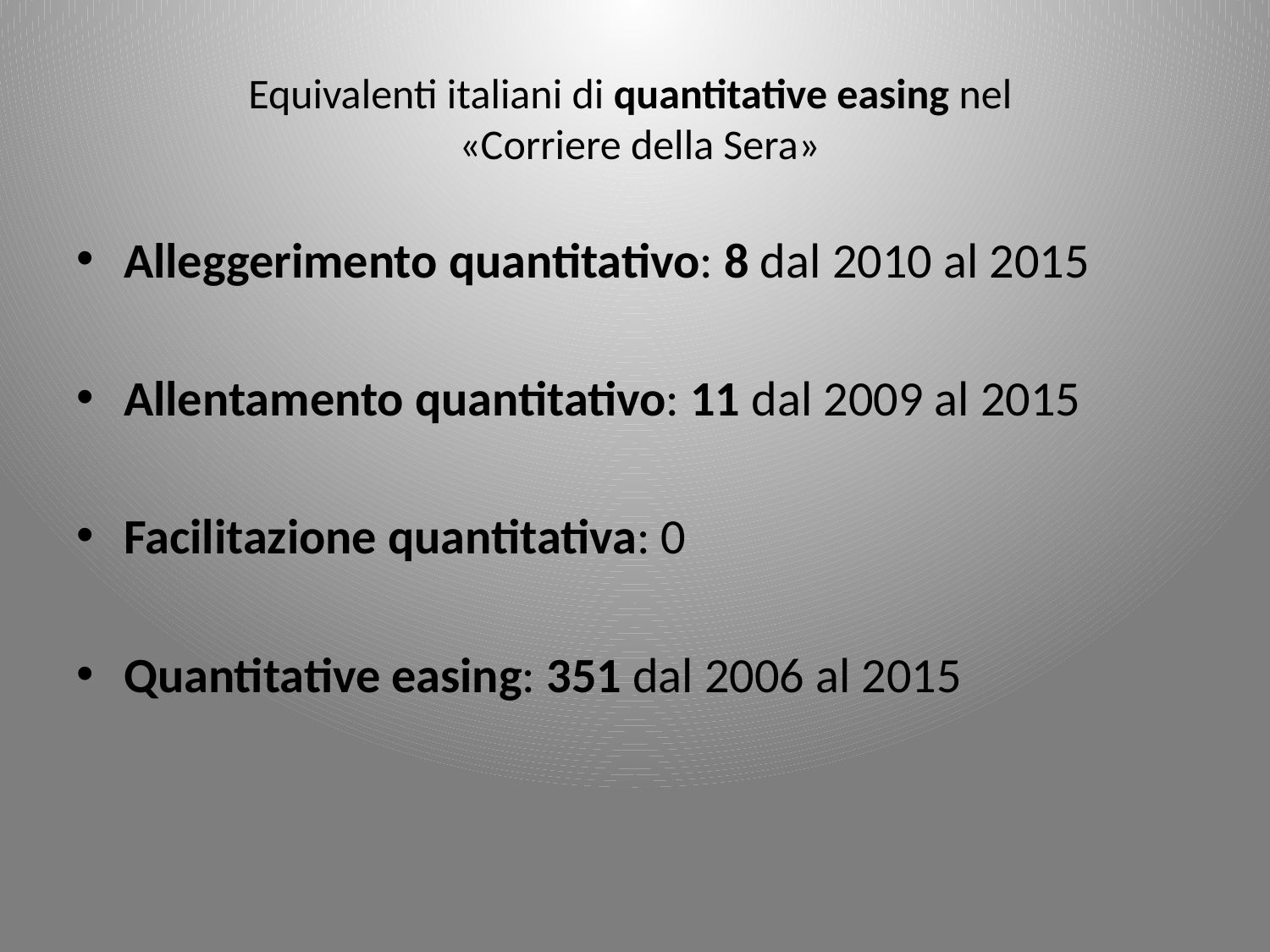

# Equivalenti italiani di quantitative easing nel «Corriere della Sera»
Alleggerimento quantitativo: 8 dal 2010 al 2015

Allentamento quantitativo: 11 dal 2009 al 2015

Facilitazione quantitativa: 0

Quantitative easing: 351 dal 2006 al 2015